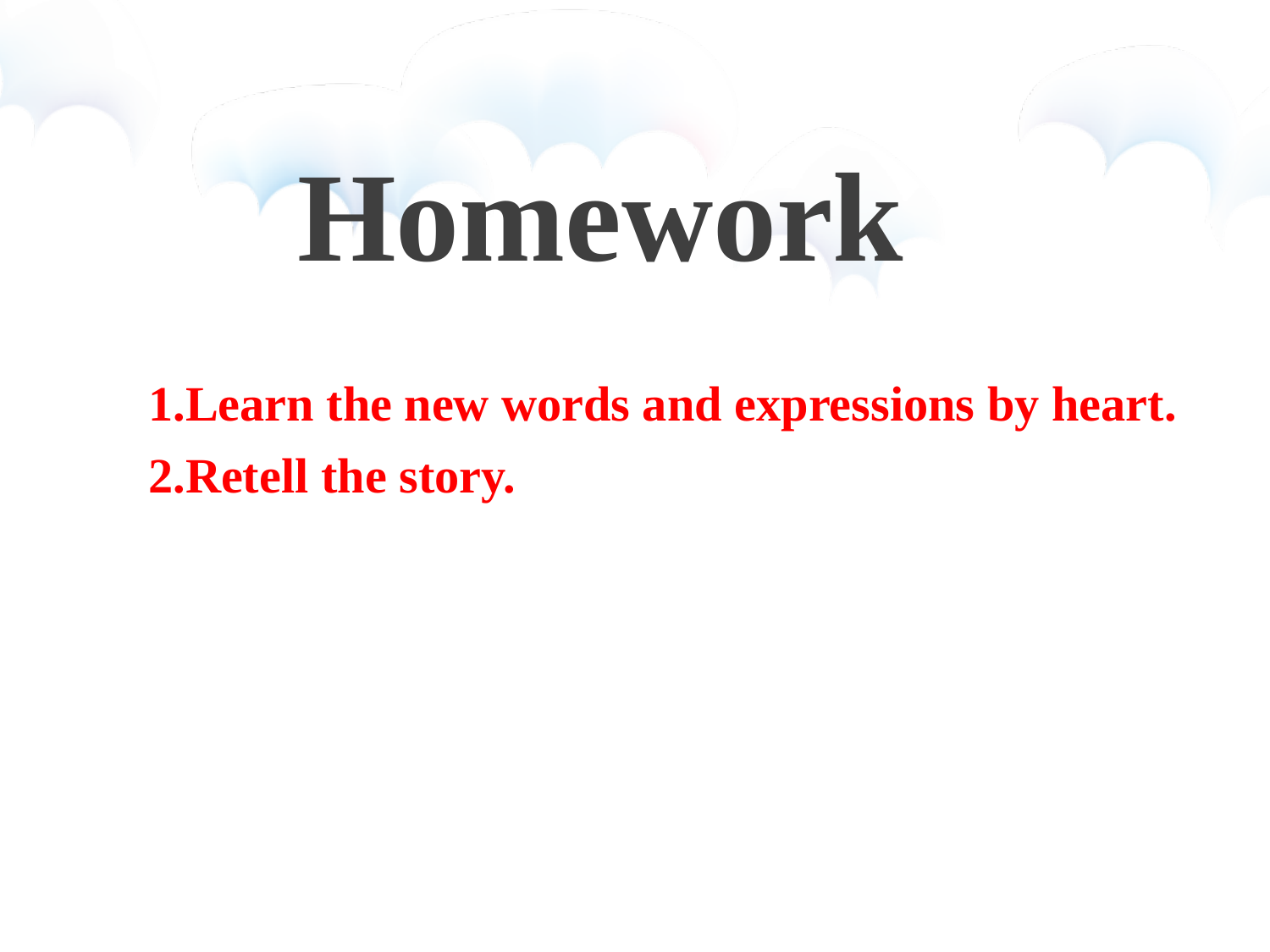

Homework
1.Learn the new words and expressions by heart.
2.Retell the story.